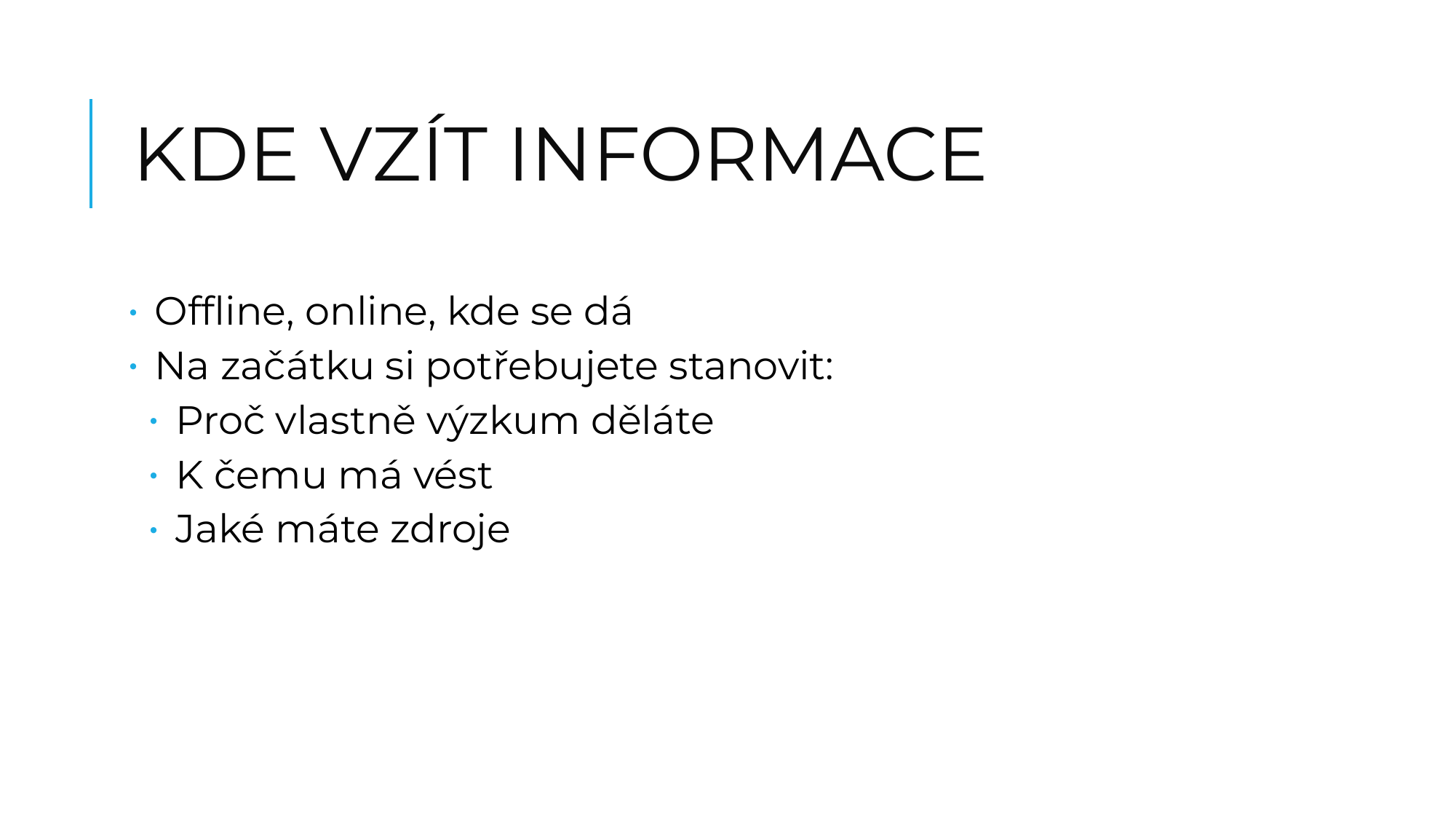

# KDE VZÍT INFORMACE
Offline, online, kde se dá
Na začátku si potřebujete stanovit:
Proč vlastně výzkum děláte
K čemu má vést
Jaké máte zdroje